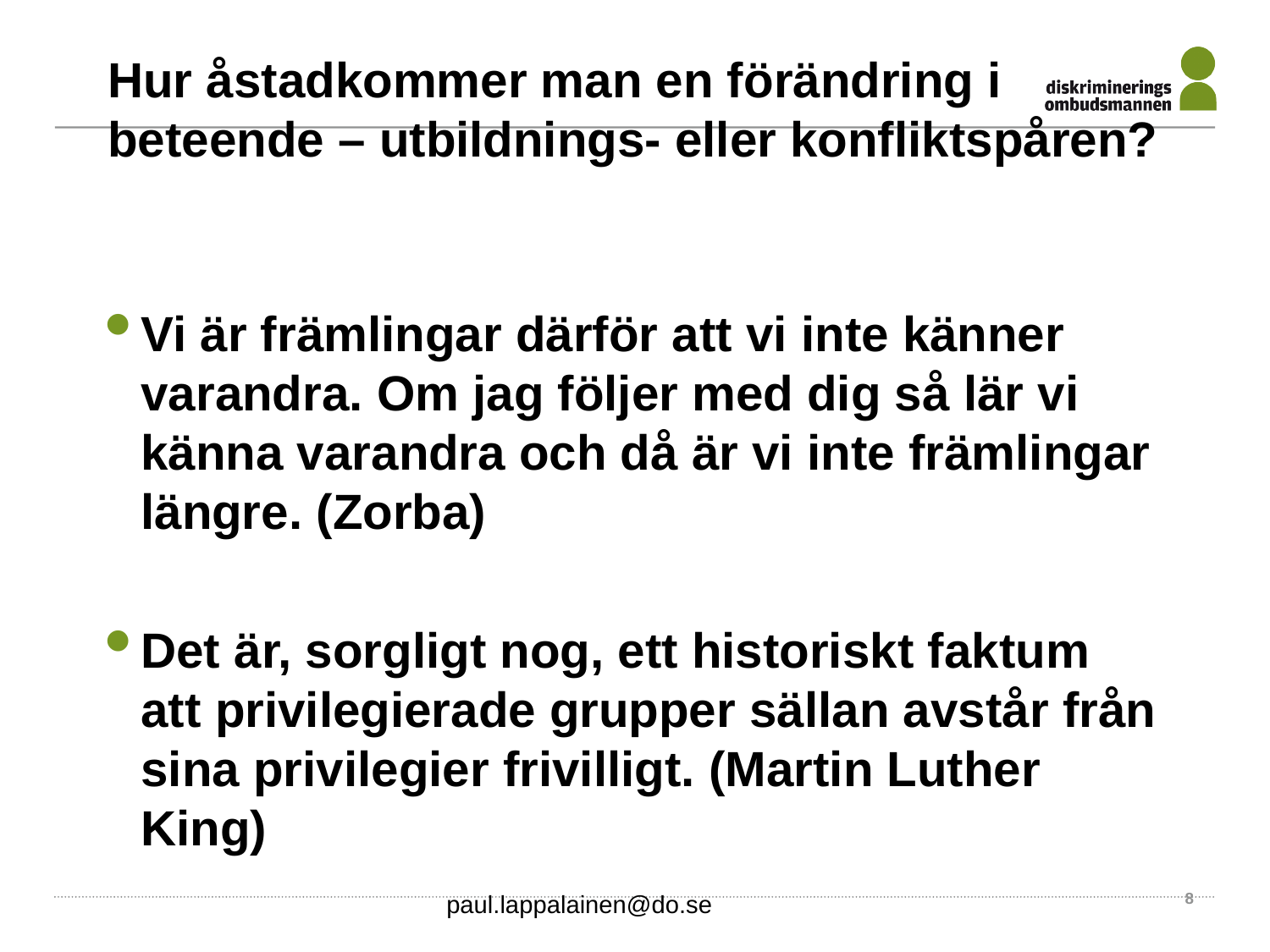

# Hur åstadkommer man en förändring i beteende – utbildnings- eller konfliktspåren?
Vi är främlingar därför att vi inte känner varandra. Om jag följer med dig så lär vi känna varandra och då är vi inte främlingar längre. (Zorba)

Det är, sorgligt nog, ett historiskt faktum att privilegierade grupper sällan avstår från sina privilegier frivilligt. (Martin Luther King)
paul.lappalainen@do.se
8